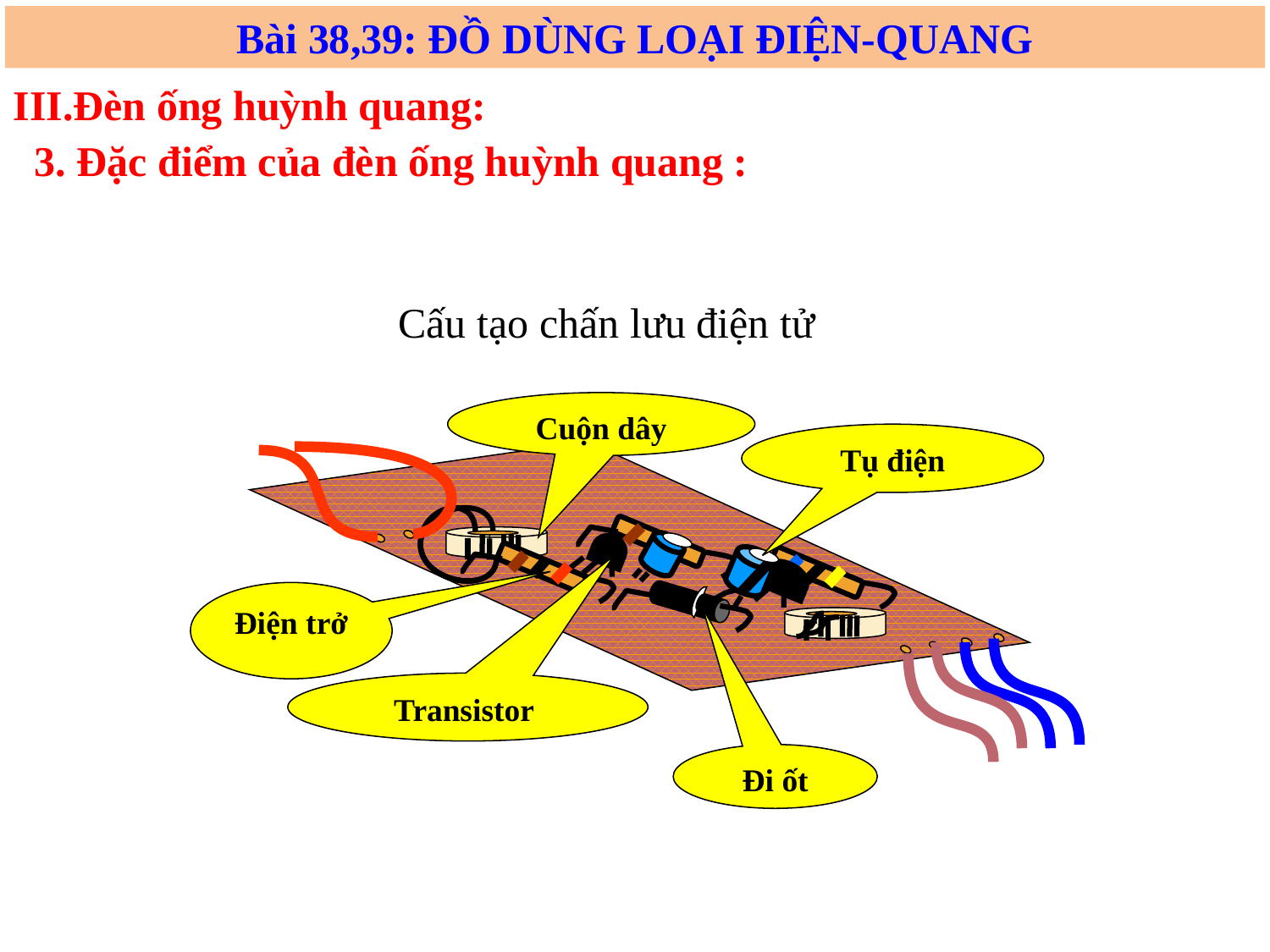

Bài 38,39: ĐỒ DÙNG LOẠI ĐIỆN-QUANG
III.Đèn ống huỳnh quang:
3. Đặc điểm của đèn ống huỳnh quang :
Cấu tạo chấn lưu điện tử
Cuộn dây
Tụ điện

Điện trở

Transistor
Đi ốt